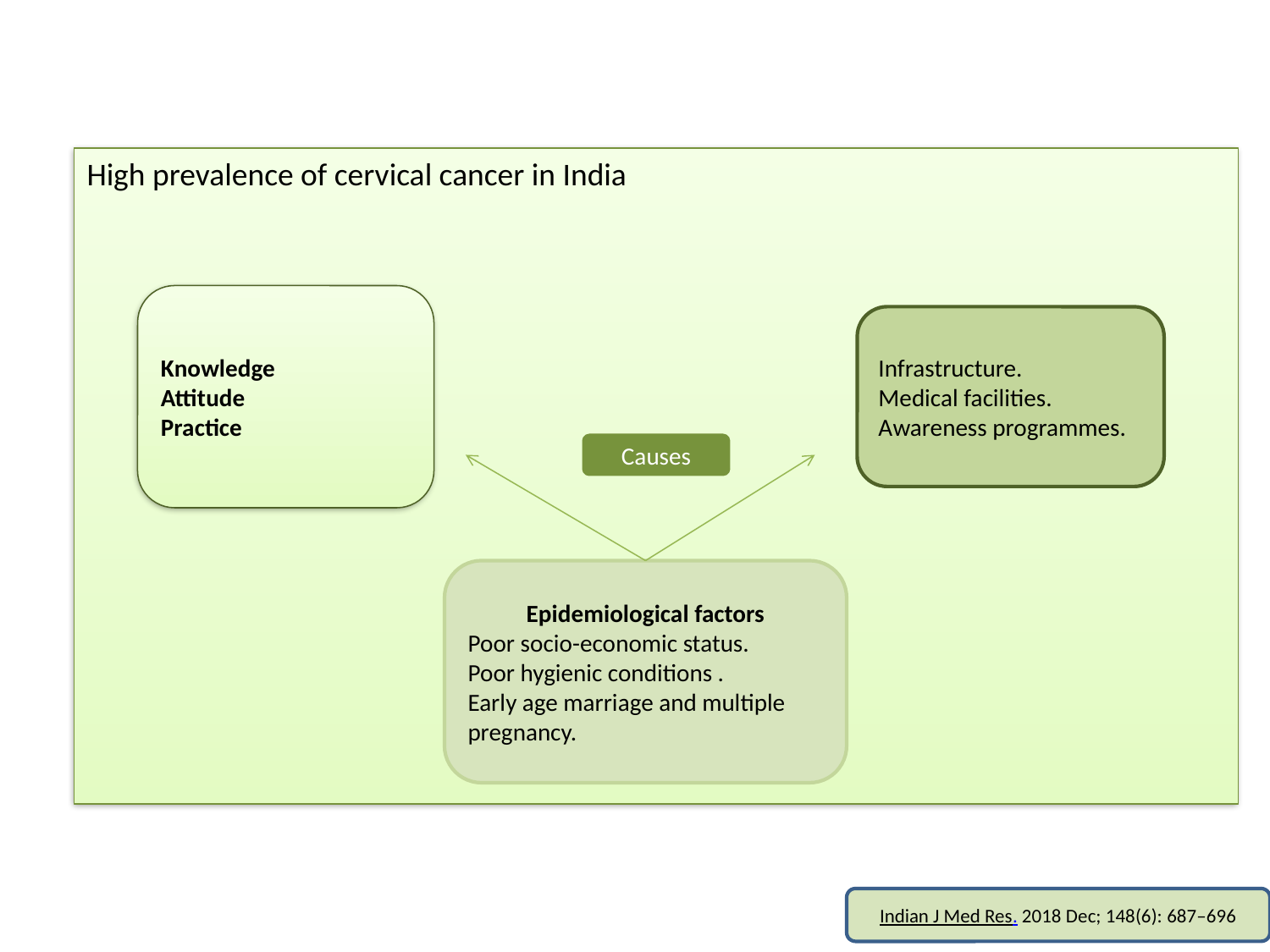

High prevalence of cervical cancer in India
Knowledge
Attitude
Practice
Infrastructure.
Medical facilities.
Awareness programmes.
Causes
Epidemiological factors
Poor socio-economic status.
Poor hygienic conditions .
Early age marriage and multiple pregnancy.
Indian J Med Res. 2018 Dec; 148(6): 687–696